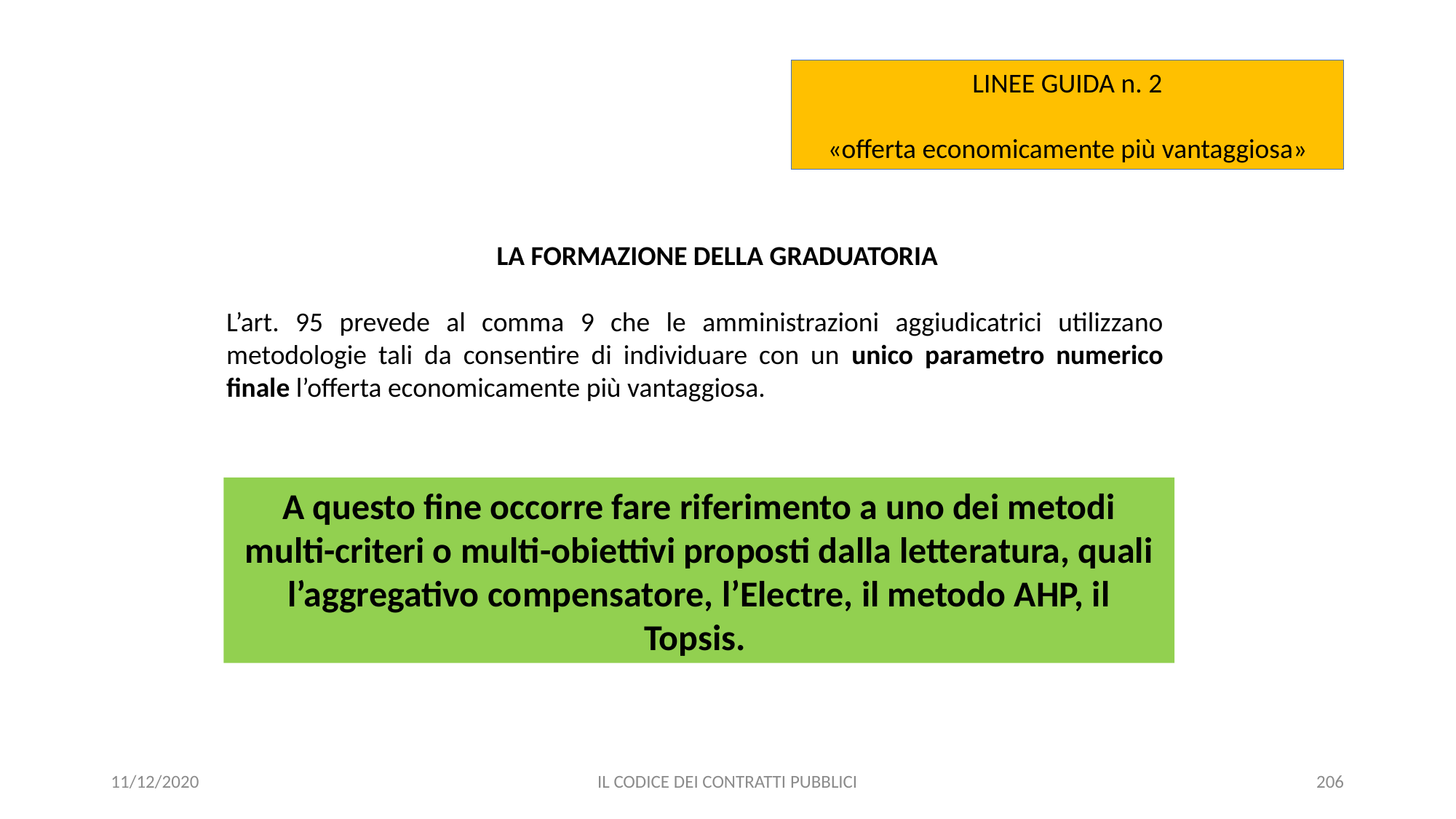

LINEE GUIDA n. 2

«offerta economicamente più vantaggiosa»
LA FORMAZIONE DELLA GRADUATORIA
L’art. 95 prevede al comma 9 che le amministrazioni aggiudicatrici utilizzano metodologie tali da consentire di individuare con un unico parametro numerico finale l’offerta economicamente più vantaggiosa.
A questo fine occorre fare riferimento a uno dei metodi multi-criteri o multi-obiettivi proposti dalla letteratura, quali l’aggregativo compensatore, l’Electre, il metodo AHP, il Topsis.
11/12/2020
IL CODICE DEI CONTRATTI PUBBLICI
206